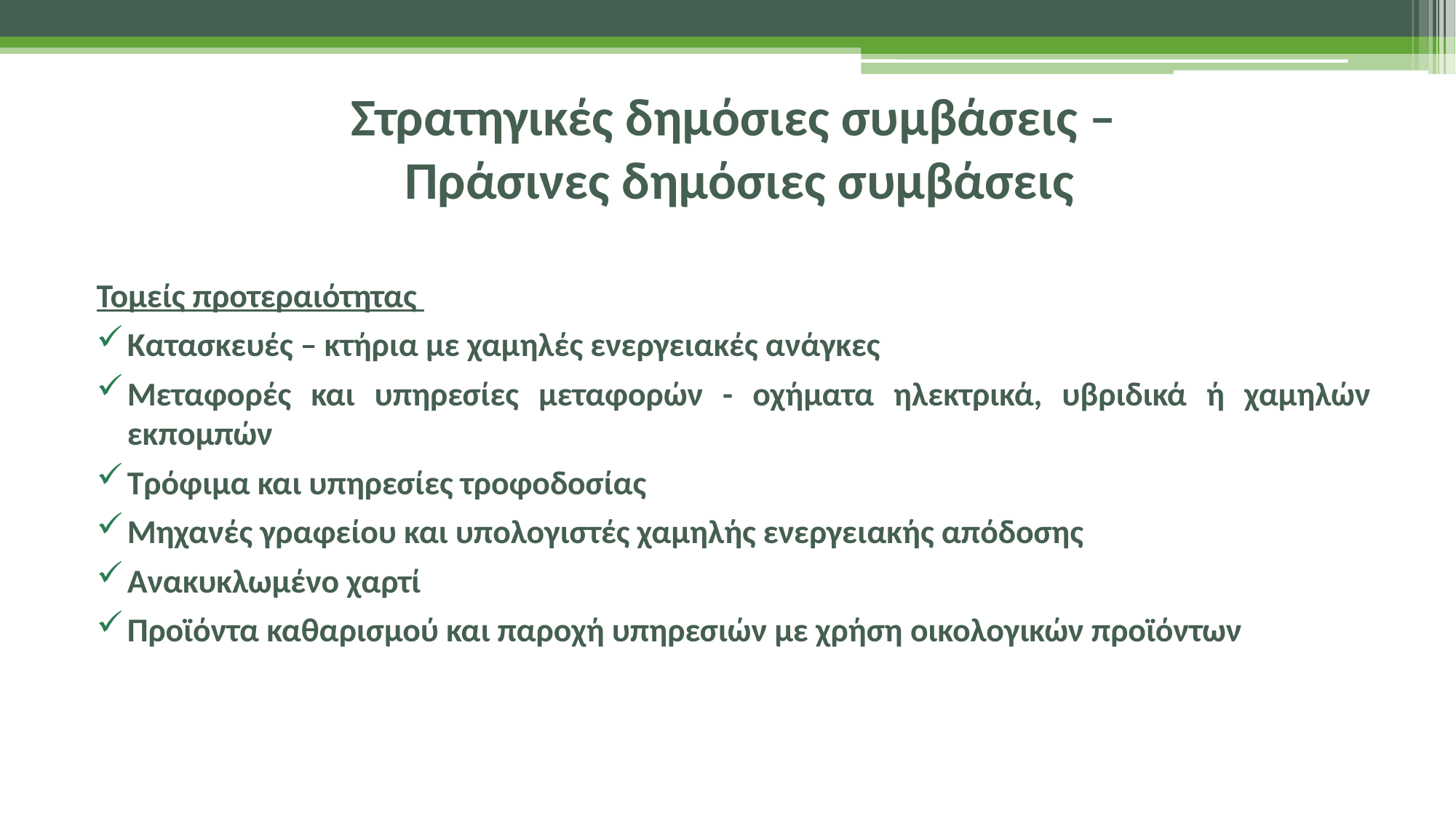

# Στρατηγικές δημόσιες συμβάσεις – Πράσινες δημόσιες συμβάσεις
Τομείς προτεραιότητας
Κατασκευές – κτήρια με χαμηλές ενεργειακές ανάγκες
Μεταφορές και υπηρεσίες μεταφορών - οχήματα ηλεκτρικά, υβριδικά ή χαμηλών εκπομπών
Τρόφιμα και υπηρεσίες τροφοδοσίας
Μηχανές γραφείου και υπολογιστές χαμηλής ενεργειακής απόδοσης
Ανακυκλωμένο χαρτί
Προϊόντα καθαρισμού και παροχή υπηρεσιών με χρήση οικολογικών προϊόντων